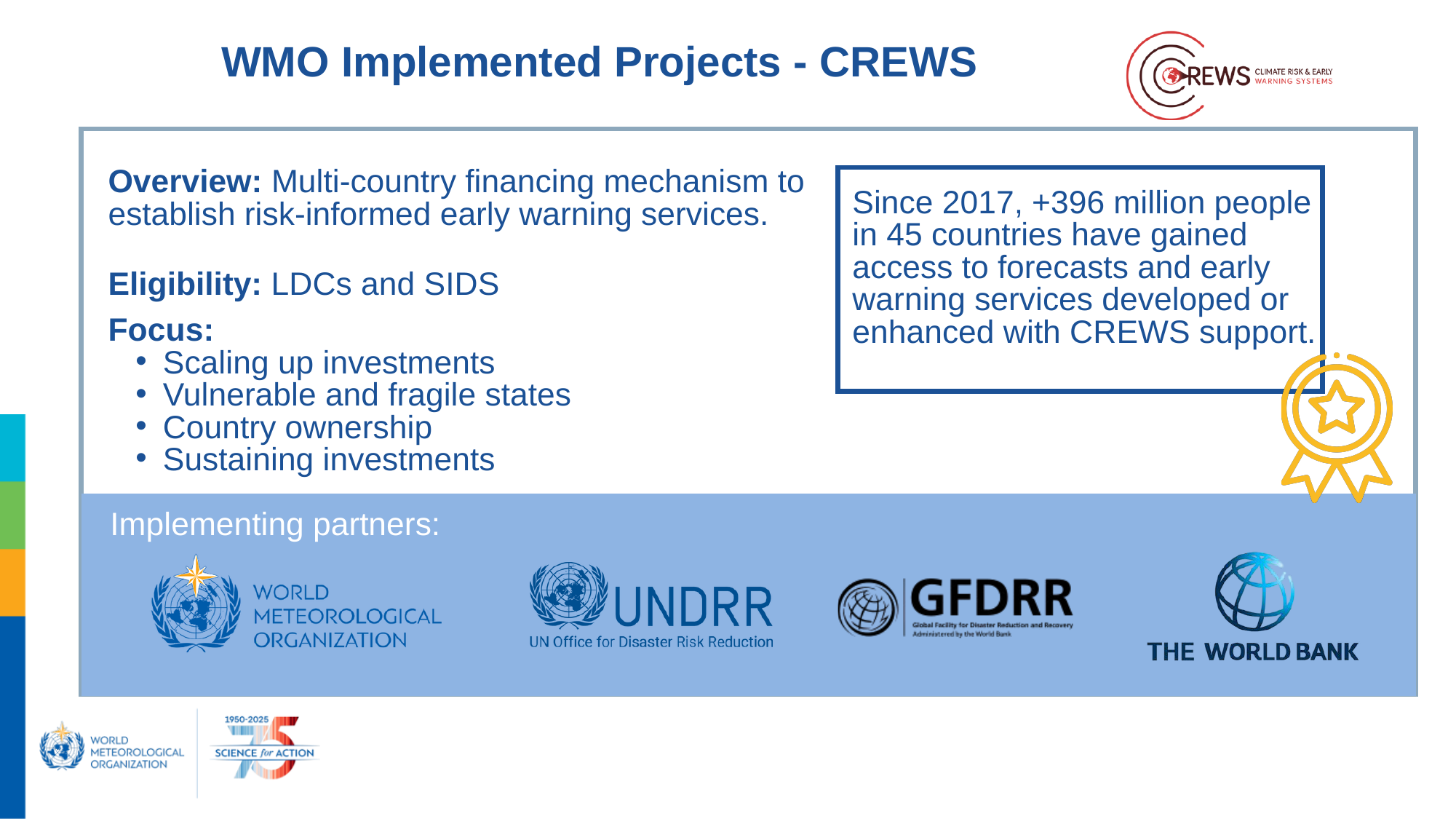

WMO Implemented Projects - CREWS

Overview: Multi-country financing mechanism to establish risk-informed early warning services.

Since 2017, +396 million people in 45 countries have gained access to forecasts and early warning services developed or enhanced with CREWS support.
Eligibility: LDCs and SIDS
Focus:
Scaling up investments
Vulnerable and fragile states
Country ownership
Sustaining investments

Implementing partners: